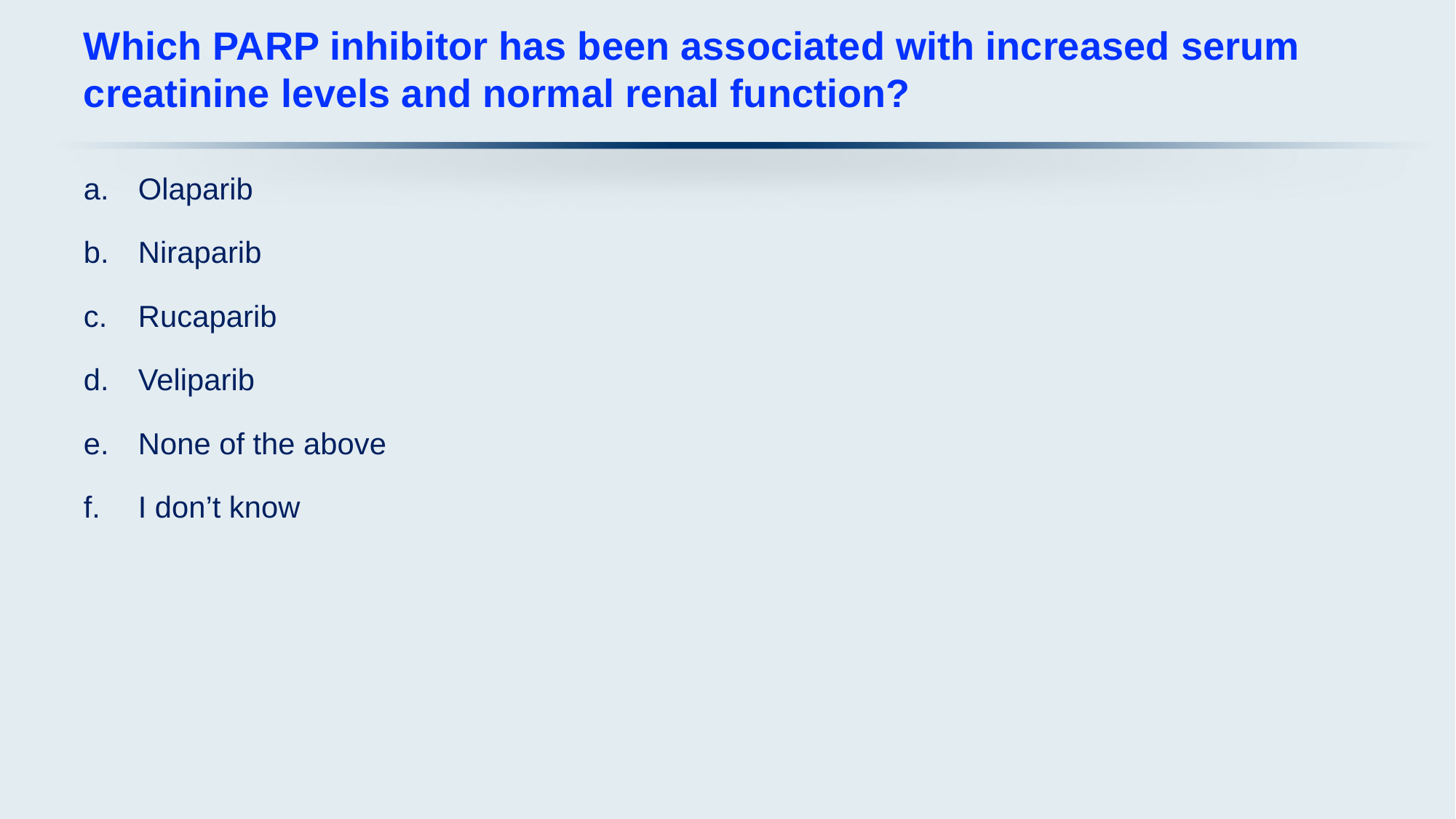

# Which PARP inhibitor has been associated with increased serum creatinine levels and normal renal function?
Olaparib
Niraparib
Rucaparib
Veliparib
None of the above
I don’t know